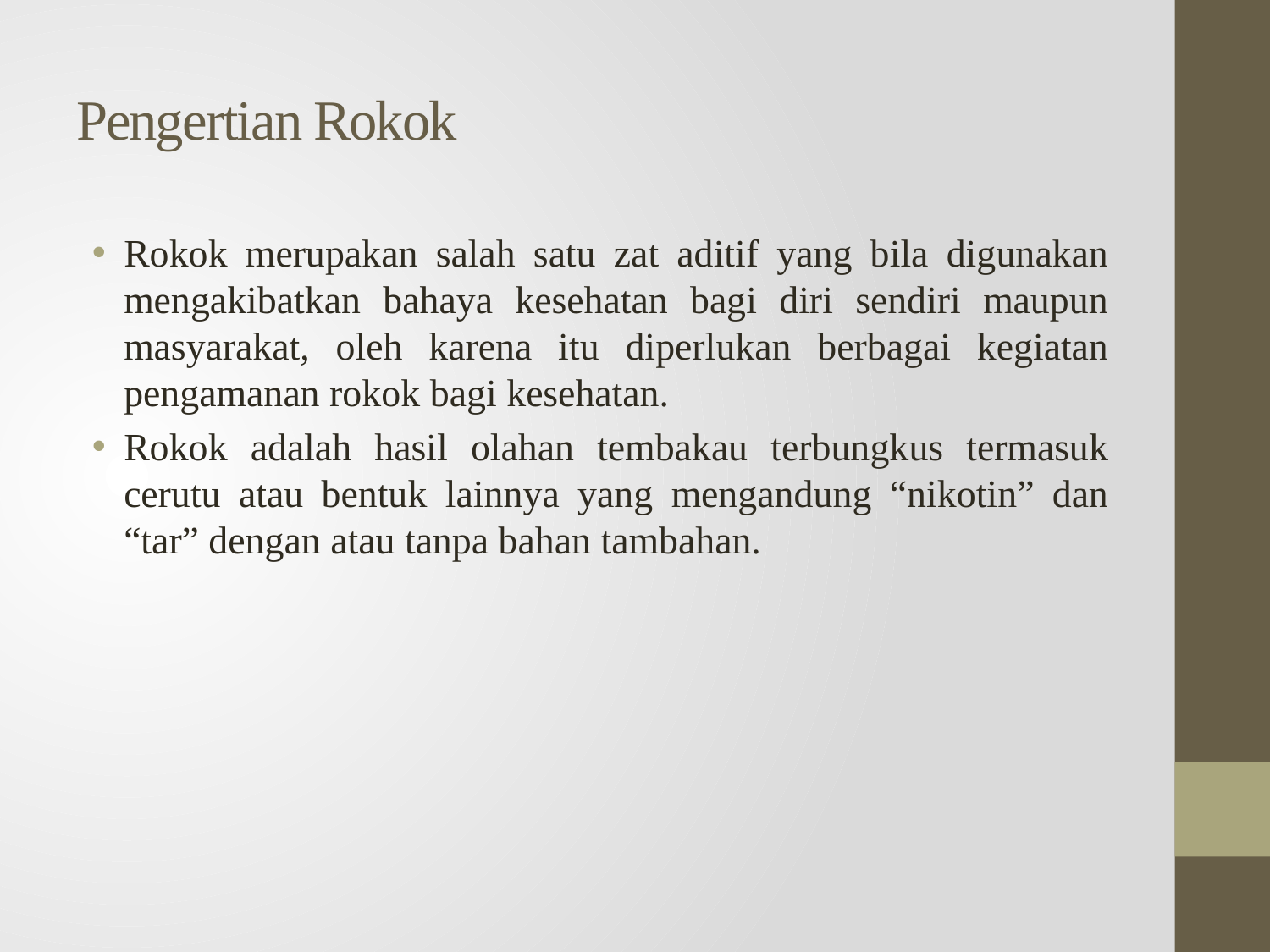

# Pengertian Rokok
Rokok merupakan salah satu zat aditif yang bila digunakan mengakibatkan bahaya kesehatan bagi diri sendiri maupun masyarakat, oleh karena itu diperlukan berbagai kegiatan pengamanan rokok bagi kesehatan.
Rokok adalah hasil olahan tembakau terbungkus termasuk cerutu atau bentuk lainnya yang mengandung “nikotin” dan “tar” dengan atau tanpa bahan tambahan.